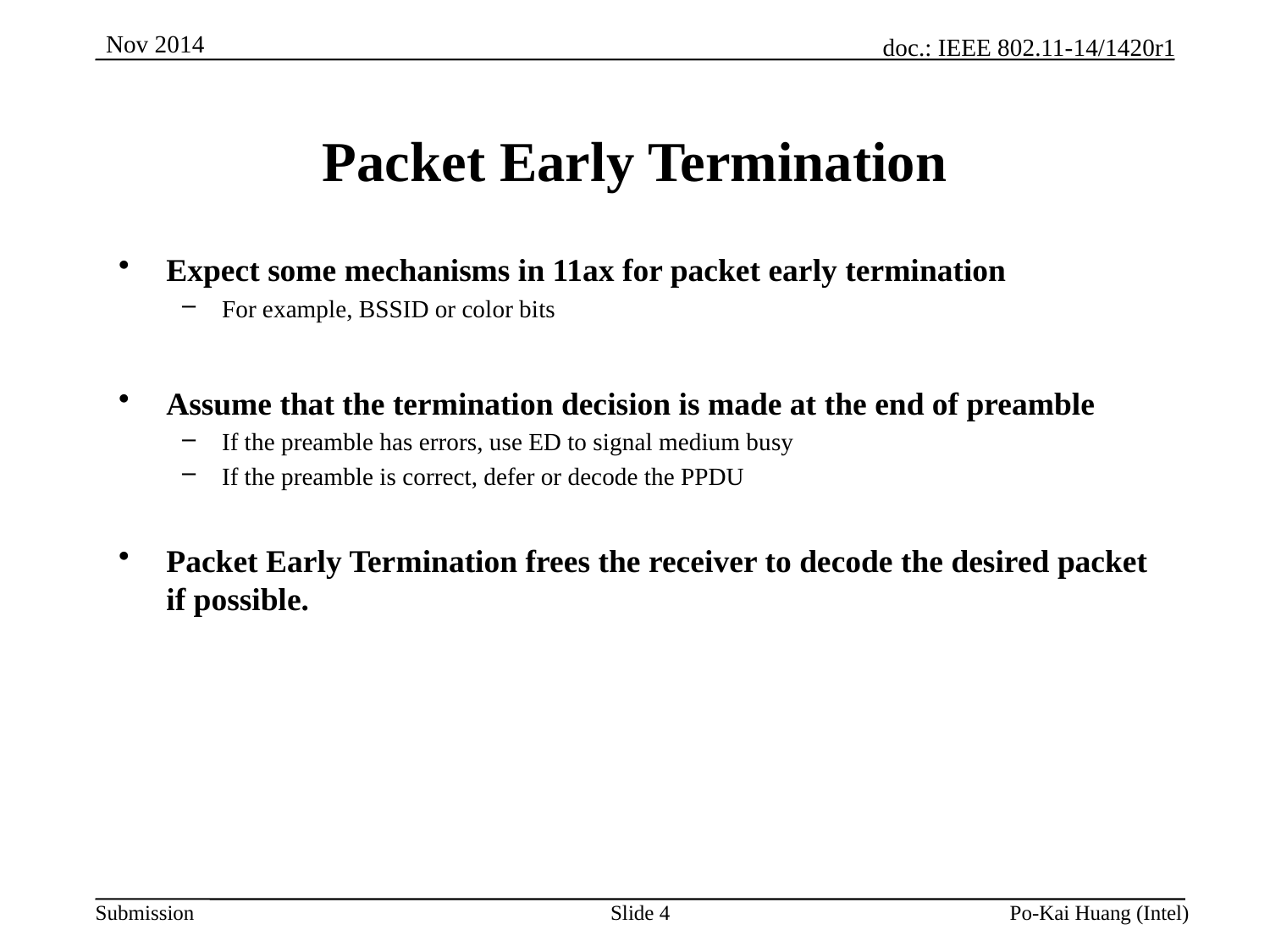

# Packet Early Termination
Expect some mechanisms in 11ax for packet early termination
For example, BSSID or color bits

Assume that the termination decision is made at the end of preamble
If the preamble has errors, use ED to signal medium busy
If the preamble is correct, defer or decode the PPDU

Packet Early Termination frees the receiver to decode the desired packet if possible.

Slide 4
Po-Kai Huang (Intel)